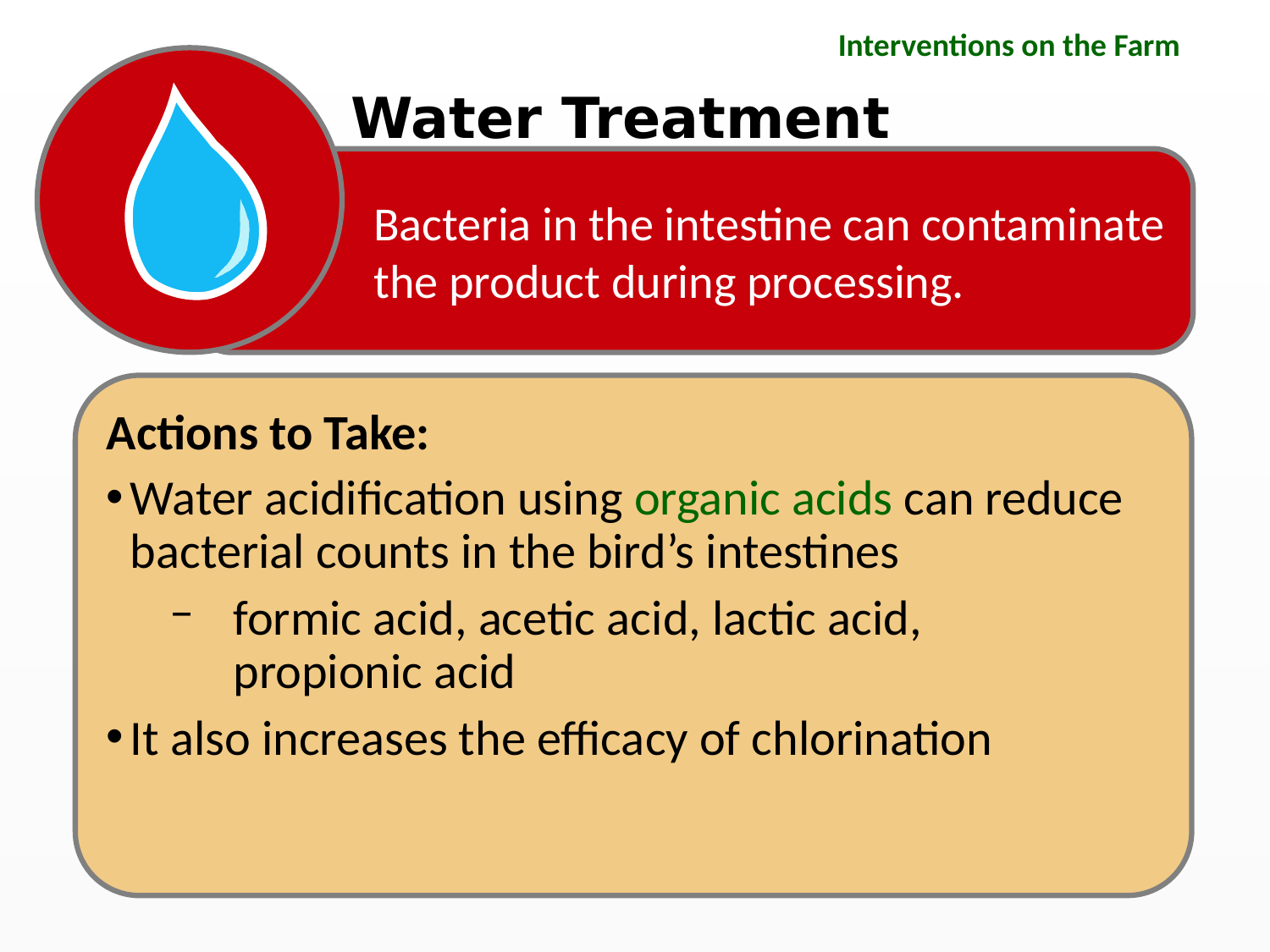

Interventions on the Farm

Water Treatment

Bacteria in the intestine can contaminate the product during processing.
Actions to Take:
Water acidification using organic acids can reduce bacterial counts in the bird’s intestines
formic acid, acetic acid, lactic acid,
propionic acid
It also increases the efficacy of chlorination